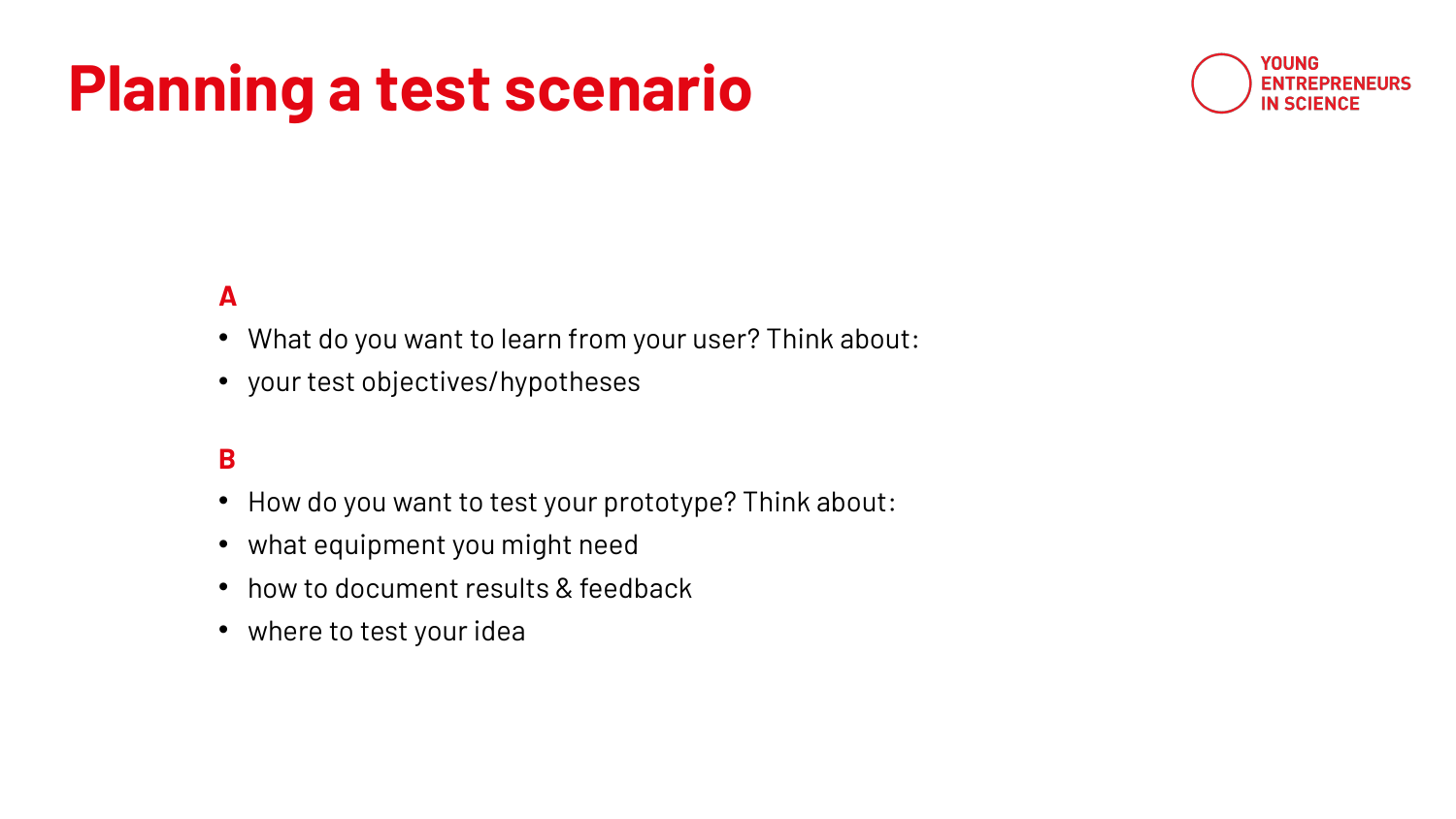

Planning a test scenario
A
What do you want to learn from your user? Think about:
your test objectives/hypotheses
B
How do you want to test your prototype? Think about:
what equipment you might need
how to document results & feedback
where to test your idea